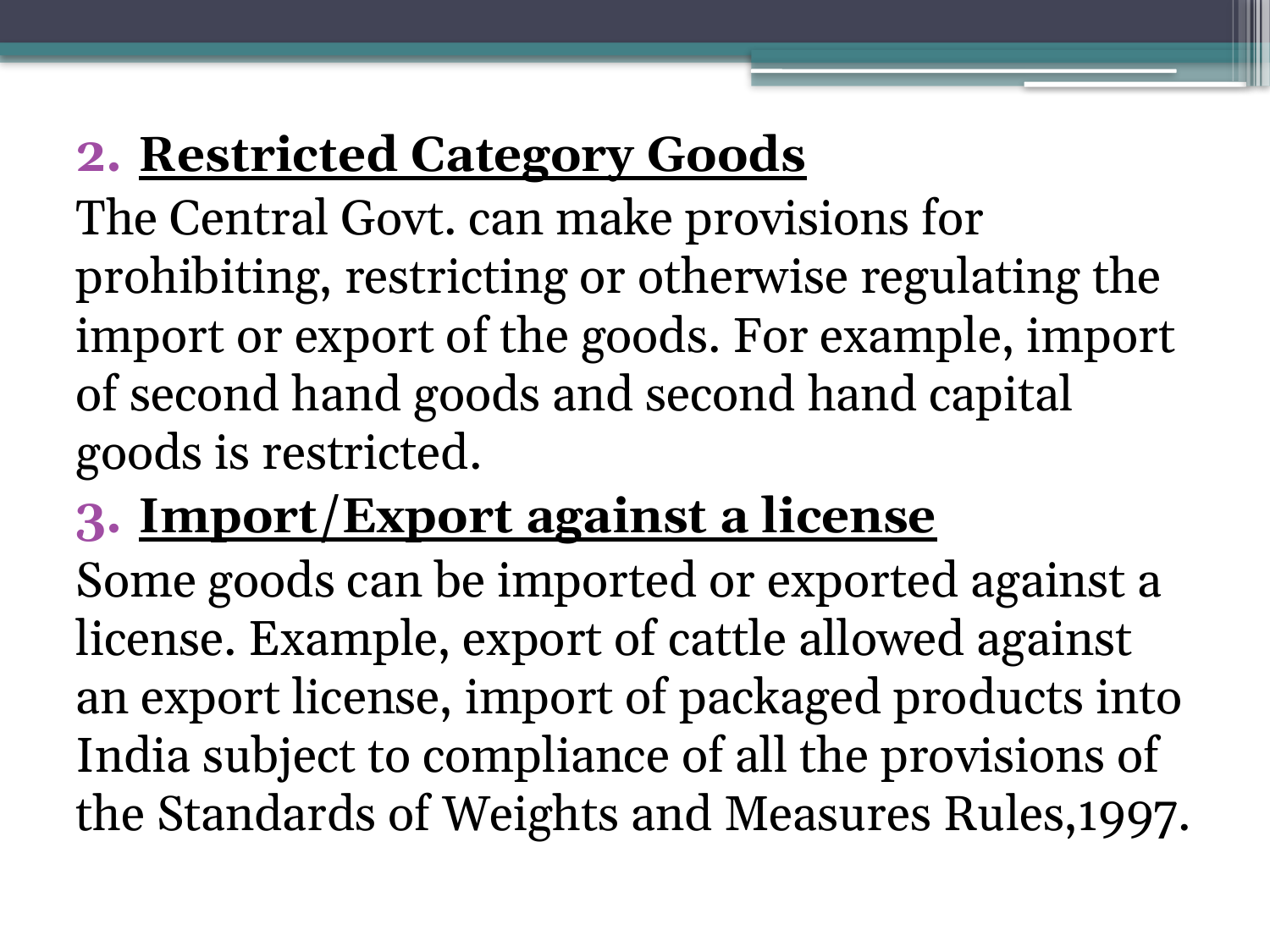

Restricted Category Goods
The Central Govt. can make provisions for prohibiting, restricting or otherwise regulating the import or export of the goods. For example, import of second hand goods and second hand capital goods is restricted.
Import/Export against a license
Some goods can be imported or exported against a license. Example, export of cattle allowed against an export license, import of packaged products into India subject to compliance of all the provisions of the Standards of Weights and Measures Rules,1997.